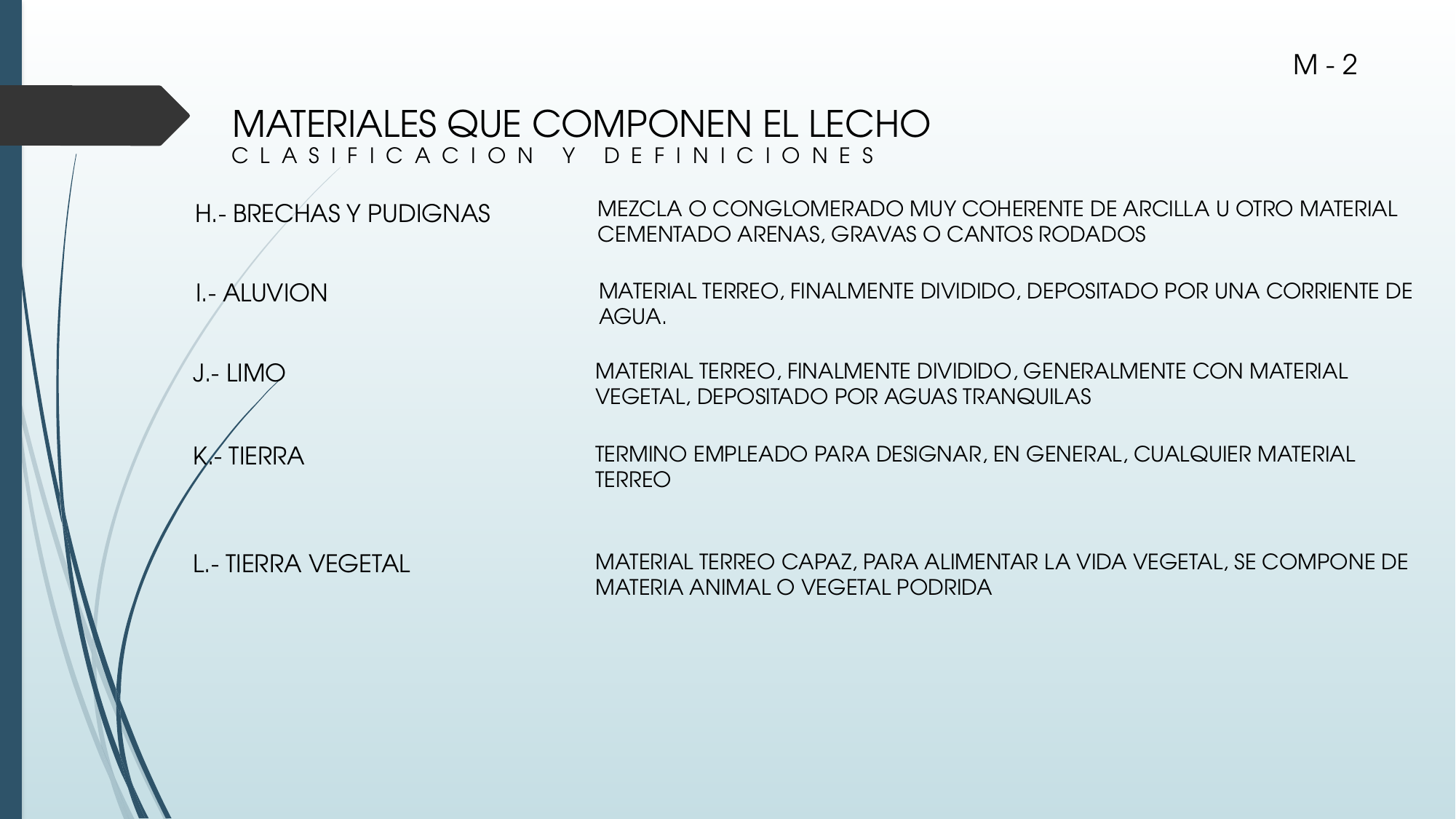

M - 2
MATERIALES QUE COMPONEN EL LECHO
C  L  A  S  I  F  I  C  A  C  I  O  N     Y     D  E  F  I  N  I  C  I  O  N  E  S
MEZCLA O CONGLOMERADO MUY COHERENTE DE ARCILLA U OTRO MATERIAL CEMENTADO ARENAS, GRAVAS O CANTOS RODADOS
H.- BRECHAS Y PUDIGNAS
I.- ALUVION
MATERIAL TERREO, FINALMENTE DIVIDIDO, DEPOSITADO POR UNA CORRIENTE DE AGUA.
J.- LIMO
MATERIAL TERREO, FINALMENTE DIVIDIDO, GENERALMENTE CON MATERIAL VEGETAL, DEPOSITADO POR AGUAS TRANQUILAS
K.- TIERRA
TERMINO EMPLEADO PARA DESIGNAR, EN GENERAL, CUALQUIER MATERIAL TERREO
L.- TIERRA VEGETAL
MATERIAL TERREO CAPAZ, PARA ALIMENTAR LA VIDA VEGETAL, SE COMPONE DE MATERIA ANIMAL O VEGETAL PODRIDA